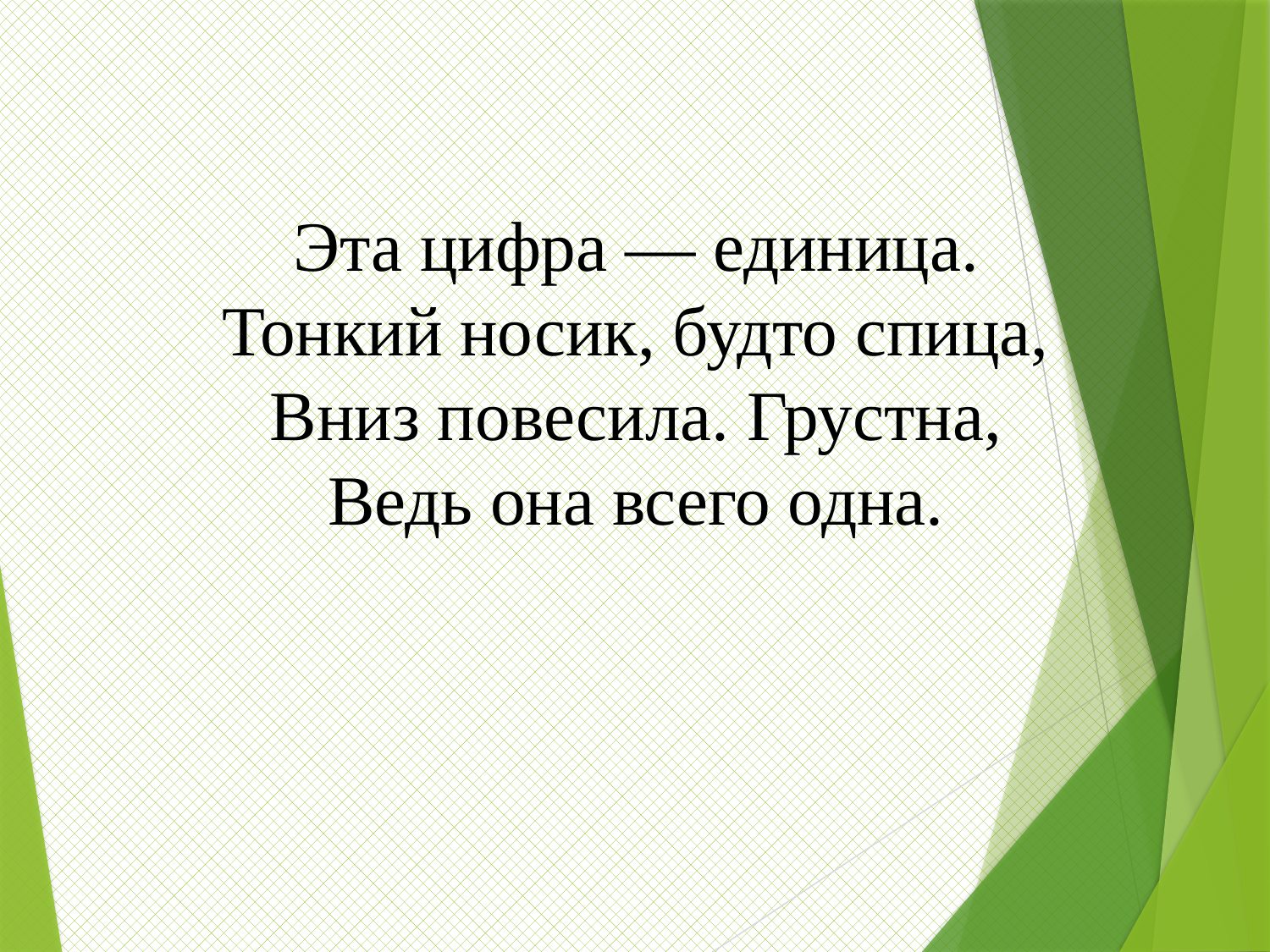

Эта цифра — единица.
Тонкий носик, будто спица,
Вниз повесила. Грустна,
Ведь она всего одна.